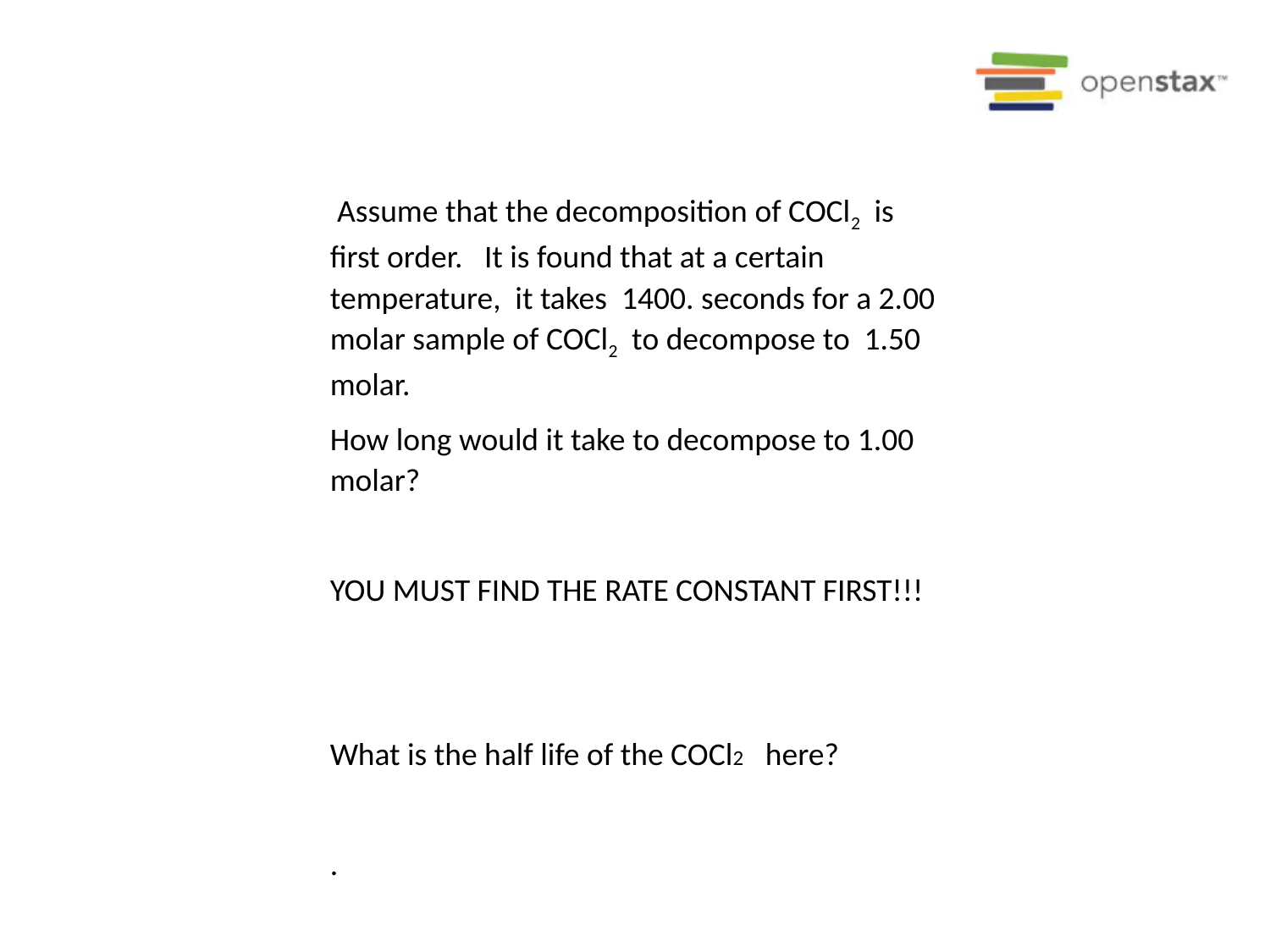

Assume that the decomposition of COCl2  is first order.   It is found that at a certain temperature,  it takes  1400. seconds for a 2.00 molar sample of COCl2  to decompose to  1.50 molar.
How long would it take to decompose to 1.00 molar?

YOU MUST FIND THE RATE CONSTANT FIRST!!!

What is the half life of the COCl2   here?

.